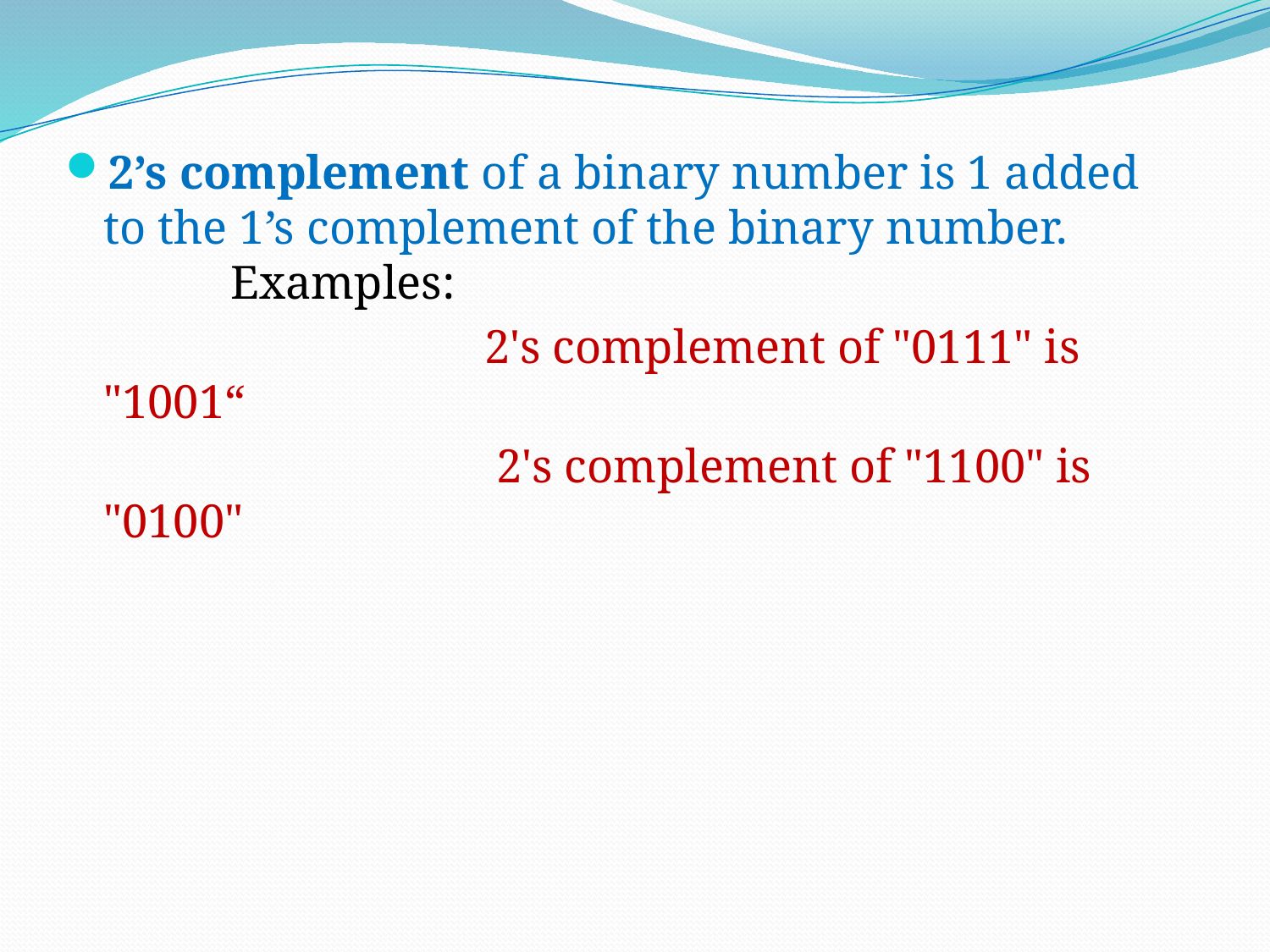

2’s complement of a binary number is 1 added to the 1’s complement of the binary number. 
	Examples:
				2's complement of "0111" is "1001“
				 2's complement of "1100" is "0100"